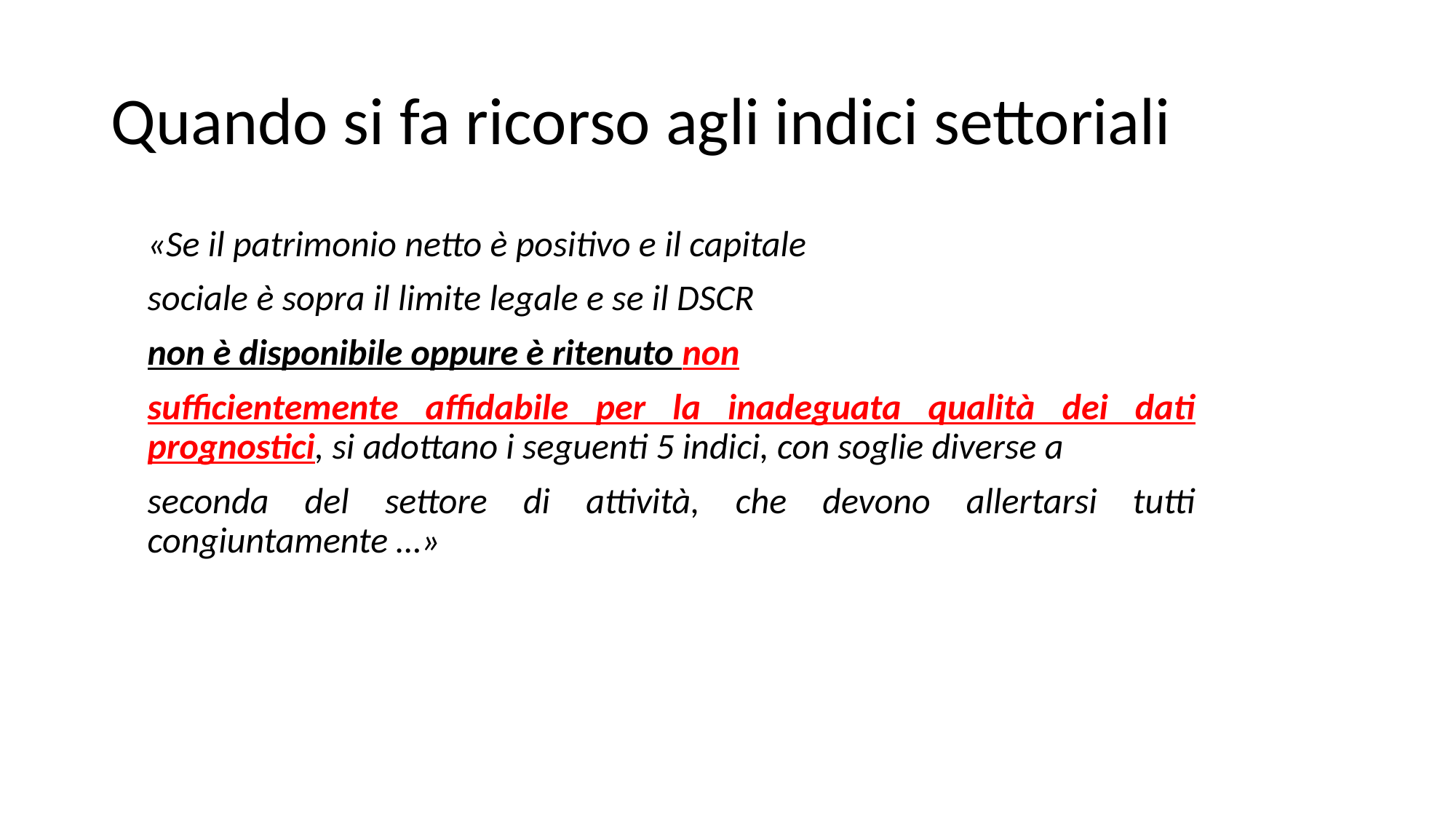

# Quando si fa ricorso agli indici settoriali
«Se il patrimonio netto è positivo e il capitale
sociale è sopra il limite legale e se il DSCR
non è disponibile oppure è ritenuto non
sufficientemente affidabile per la inadeguata qualità dei dati prognostici, si adottano i seguenti 5 indici, con soglie diverse a
seconda del settore di attività, che devono allertarsi tutti congiuntamente …»